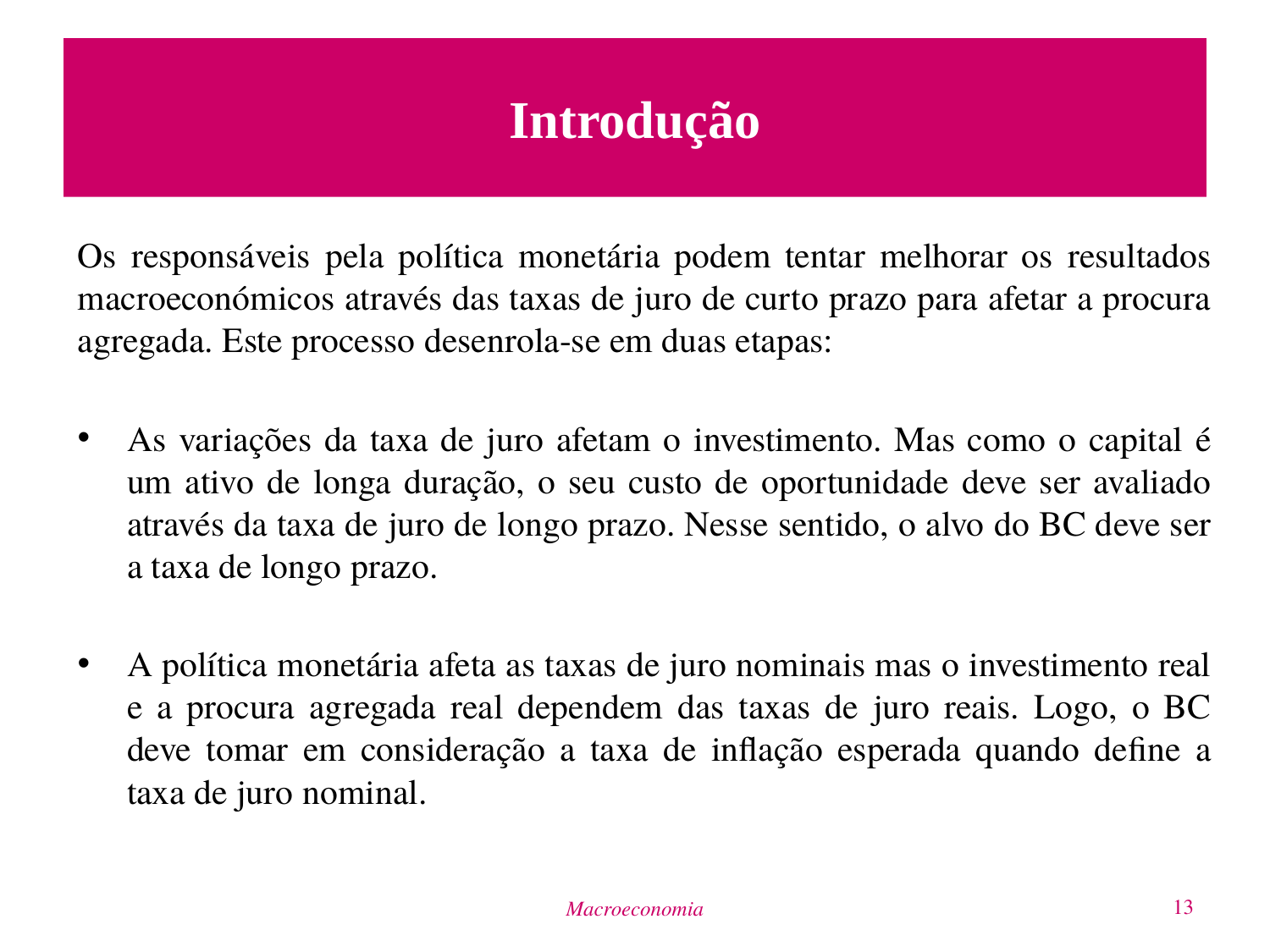

# Introdução
Os responsáveis pela política monetária podem tentar melhorar os resultados macroeconómicos através das taxas de juro de curto prazo para afetar a procura agregada. Este processo desenrola-se em duas etapas:

As variações da taxa de juro afetam o investimento. Mas como o capital é um ativo de longa duração, o seu custo de oportunidade deve ser avaliado através da taxa de juro de longo prazo. Nesse sentido, o alvo do BC deve ser a taxa de longo prazo.

A política monetária afeta as taxas de juro nominais mas o investimento real e a procura agregada real dependem das taxas de juro reais. Logo, o BC deve tomar em consideração a taxa de inflação esperada quando define a taxa de juro nominal.

Macroeconomia
13